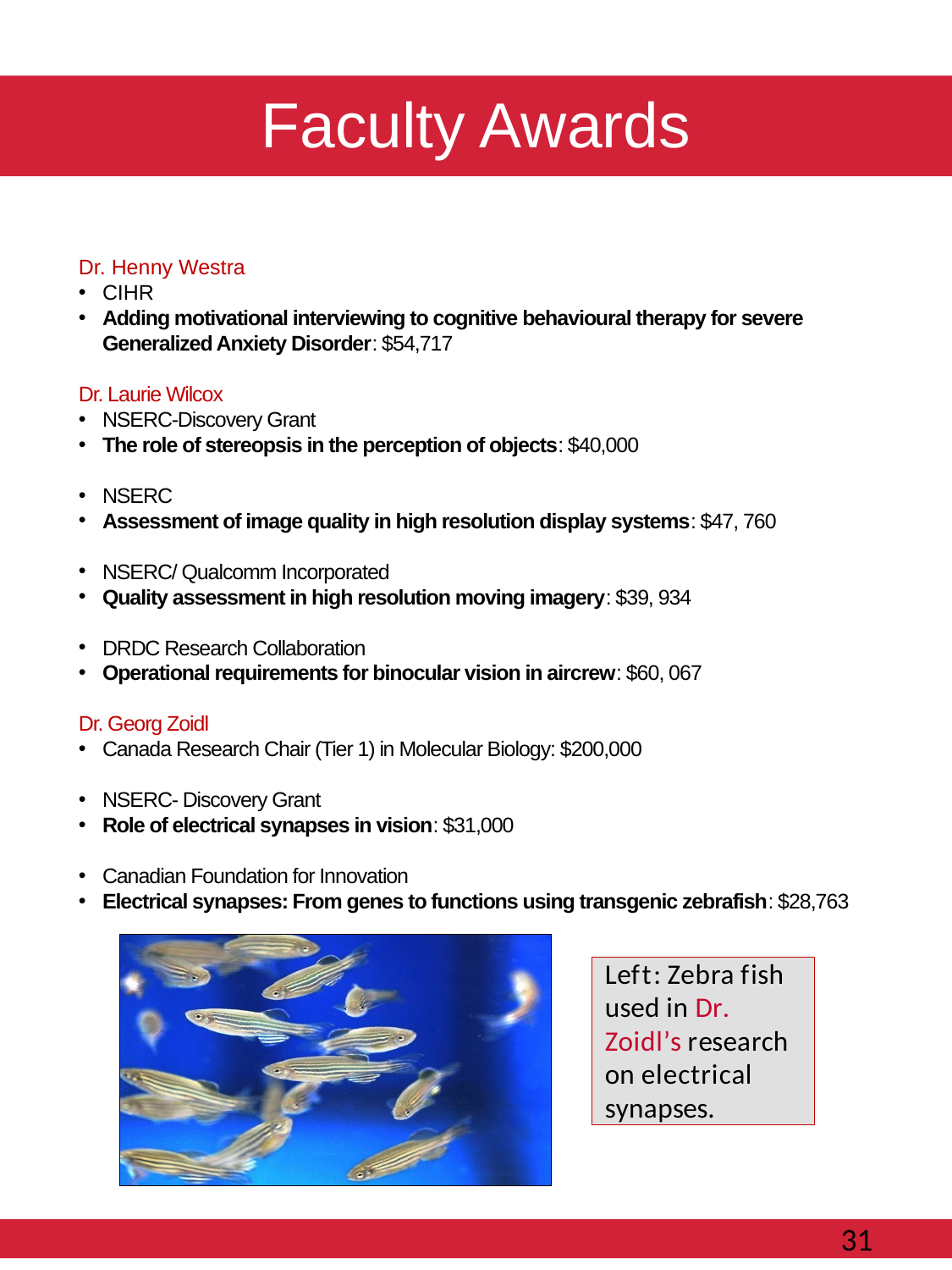

# Faculty Awards
Dr. Henny Westra
CIHR
Adding motivational interviewing to cognitive behavioural therapy for severe Generalized Anxiety Disorder: $54,717

Dr. Laurie Wilcox
NSERC-Discovery Grant
The role of stereopsis in the perception of objects: $40,000

NSERC
Assessment of image quality in high resolution display systems: $47, 760

NSERC/ Qualcomm Incorporated
Quality assessment in high resolution moving imagery: $39, 934

DRDC Research Collaboration
Operational requirements for binocular vision in aircrew: $60, 067

Dr. Georg Zoidl
Canada Research Chair (Tier 1) in Molecular Biology: $200,000

NSERC- Discovery Grant
Role of electrical synapses in vision: $31,000

Canadian Foundation for Innovation
Electrical synapses: From genes to functions using transgenic zebrafish: $28,763

Left: Zebra fish used in Dr. Zoidl’s research on electrical synapses.
						31